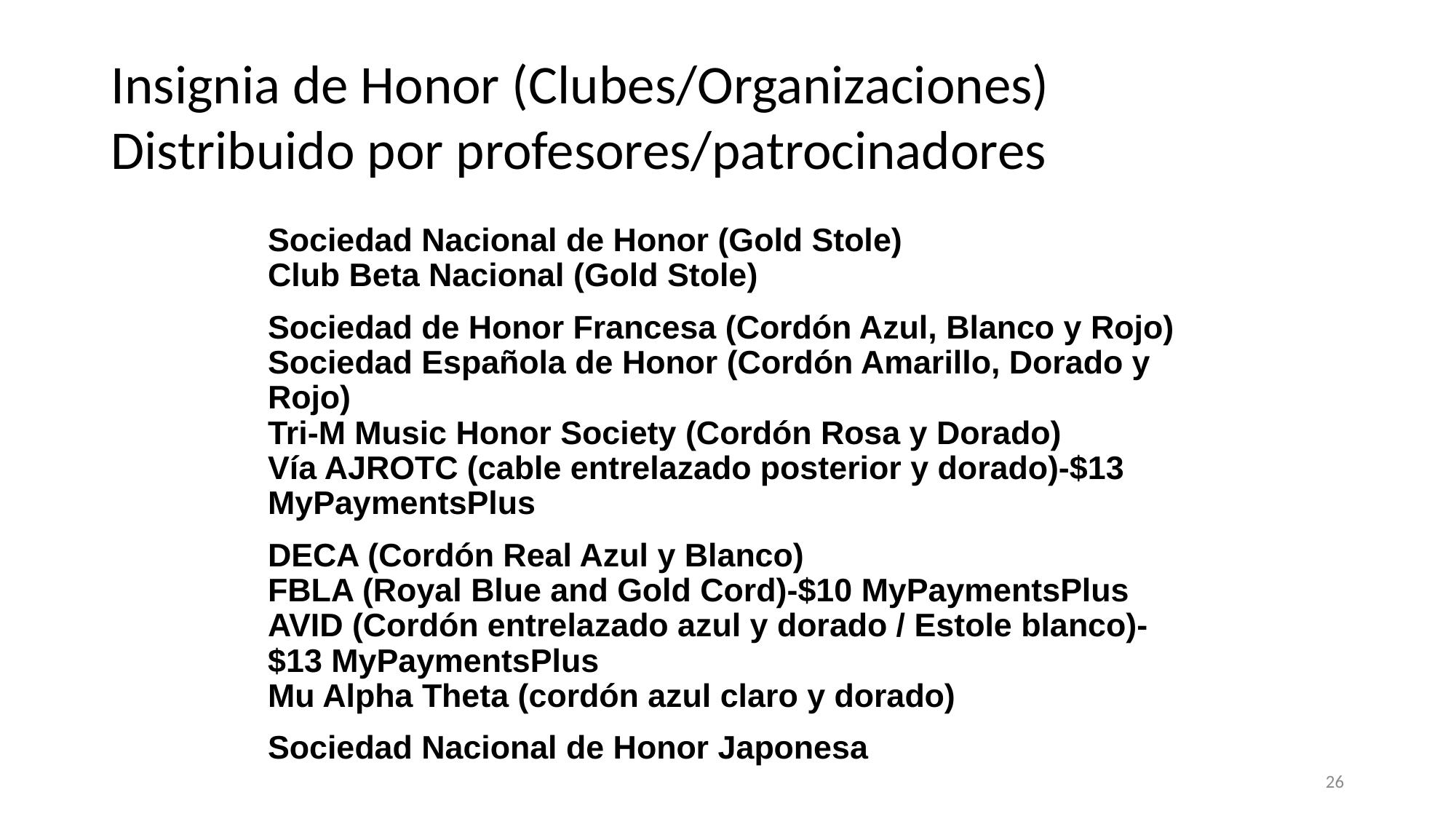

# Insignia de Honor (Clubes/Organizaciones) Distribuido por profesores/patrocinadores

Sociedad Nacional de Honor (Gold Stole)
Club Beta Nacional (Gold Stole)
Sociedad de Honor Francesa (Cordón Azul, Blanco y Rojo)
Sociedad Española de Honor (Cordón Amarillo, Dorado y Rojo)
Tri-M Music Honor Society (Cordón Rosa y Dorado)
Vía AJROTC (cable entrelazado posterior y dorado)-$13 MyPaymentsPlus
DECA (Cordón Real Azul y Blanco)
FBLA (Royal Blue and Gold Cord)-$10 MyPaymentsPlus
AVID (Cordón entrelazado azul y dorado / Estole blanco)-$13 MyPaymentsPlus
Mu Alpha Theta (cordón azul claro y dorado)
Sociedad Nacional de Honor Japonesa

26